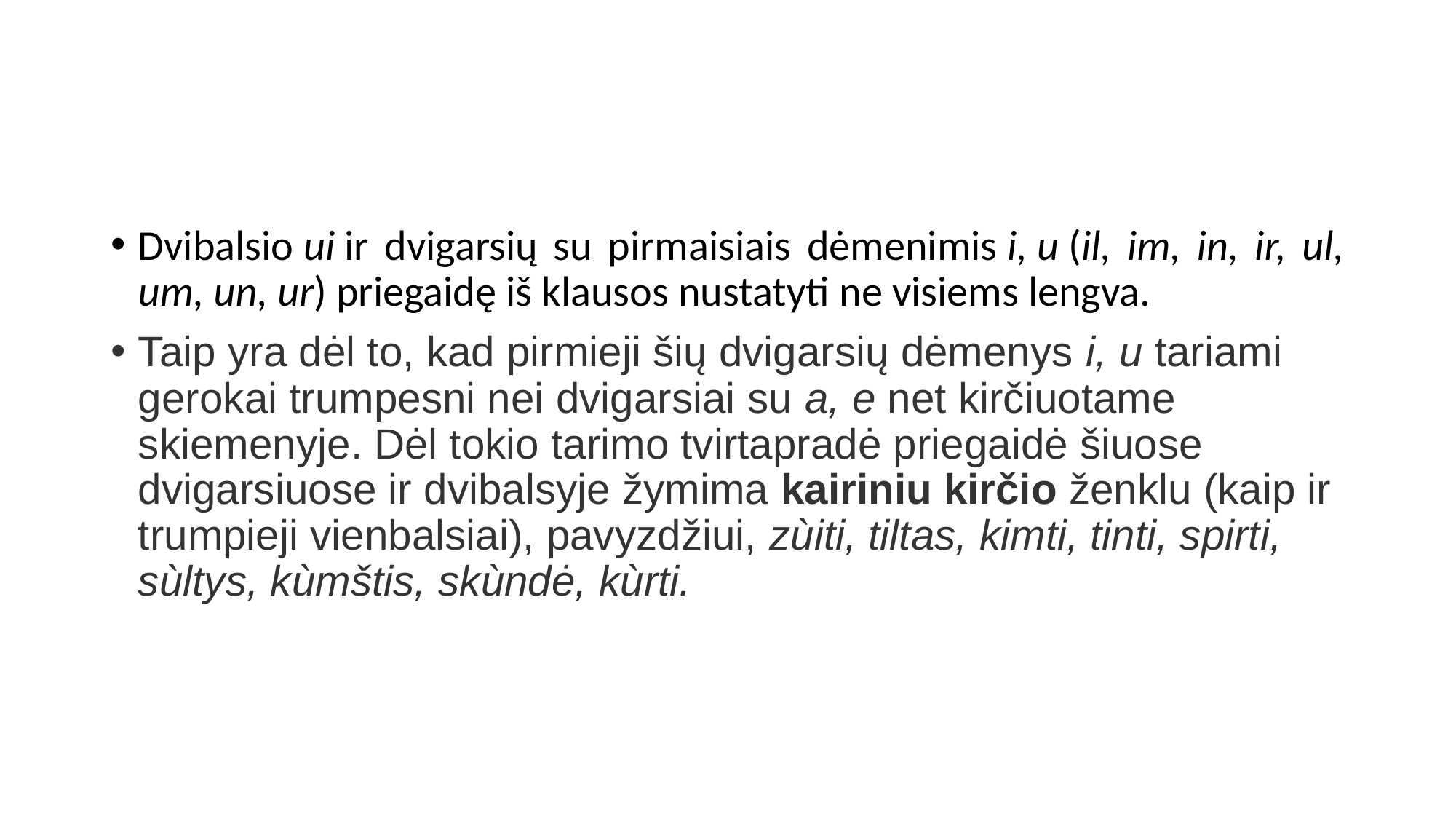

#
Dvibalsio ui ir dvigarsių su pirmaisiais dėmenimis i, u (il, im, in, ir, ul, um, un, ur) priegaidę iš klausos nustatyti ne visiems lengva.
Taip yra dėl to, kad pirmieji šių dvigarsių dėmenys i, u tariami gerokai trumpesni nei dvigarsiai su a, e net kirčiuotame skiemenyje. Dėl tokio tarimo tvirtapradė priegaidė šiuose dvigarsiuose ir dvibalsyje žymima kairiniu kirčio ženklu (kaip ir trumpieji vienbalsiai), pavyzdžiui, zùiti, tiltas, kimti, tinti, spirti, sùltys, kùmštis, skùndė, kùrti.